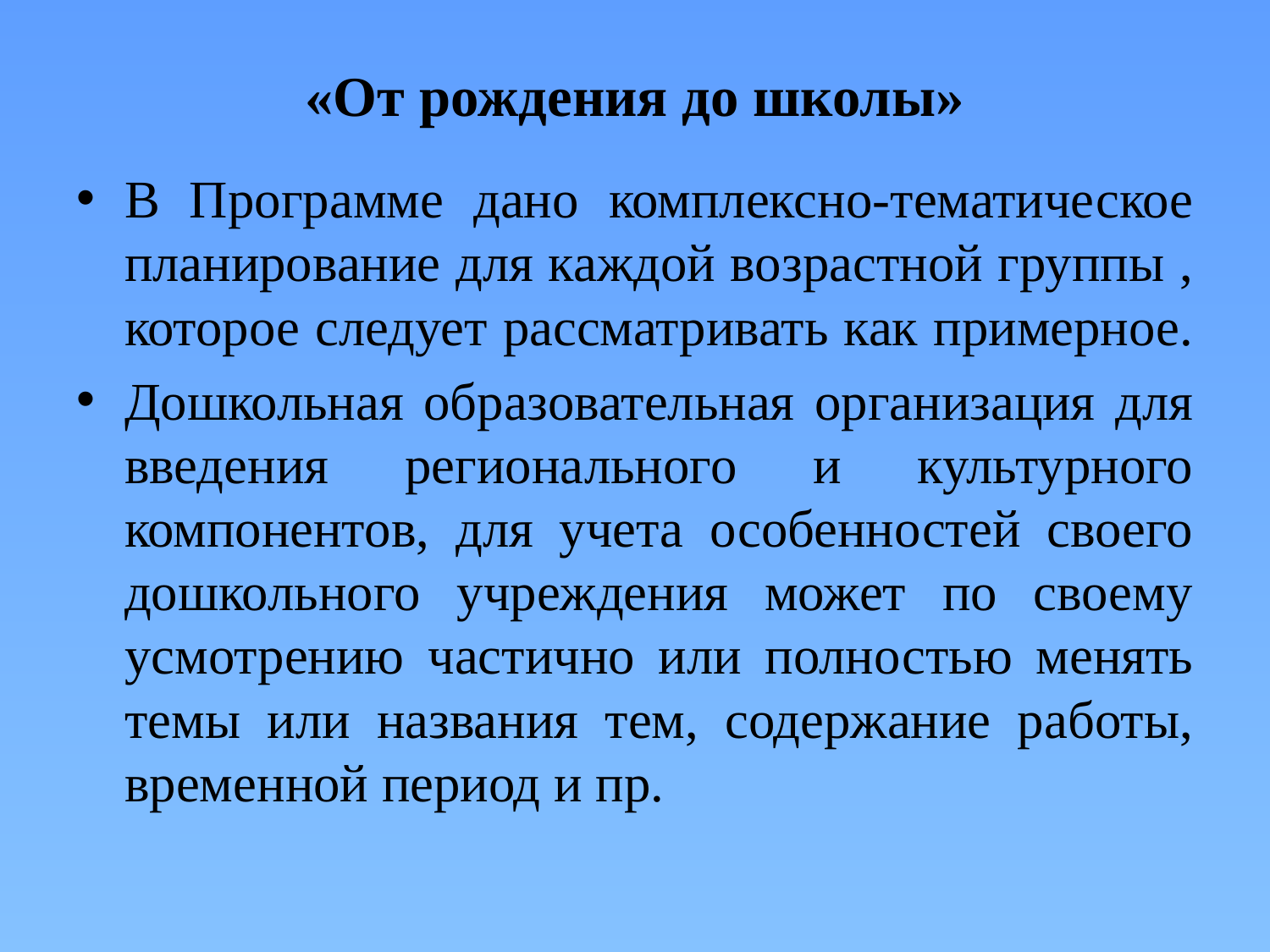

# «От рождения до школы»
В Программе дано комплексно-тематическое планирование для каждой возрастной группы , которое следует рассматривать как примерное.
Дошкольная образовательная организация для введения регионального и культурного компонентов, для учета особенностей своего дошкольного учреждения может по своему усмотрению частично или полностью менять темы или названия тем, содержание работы, временной период и пр.